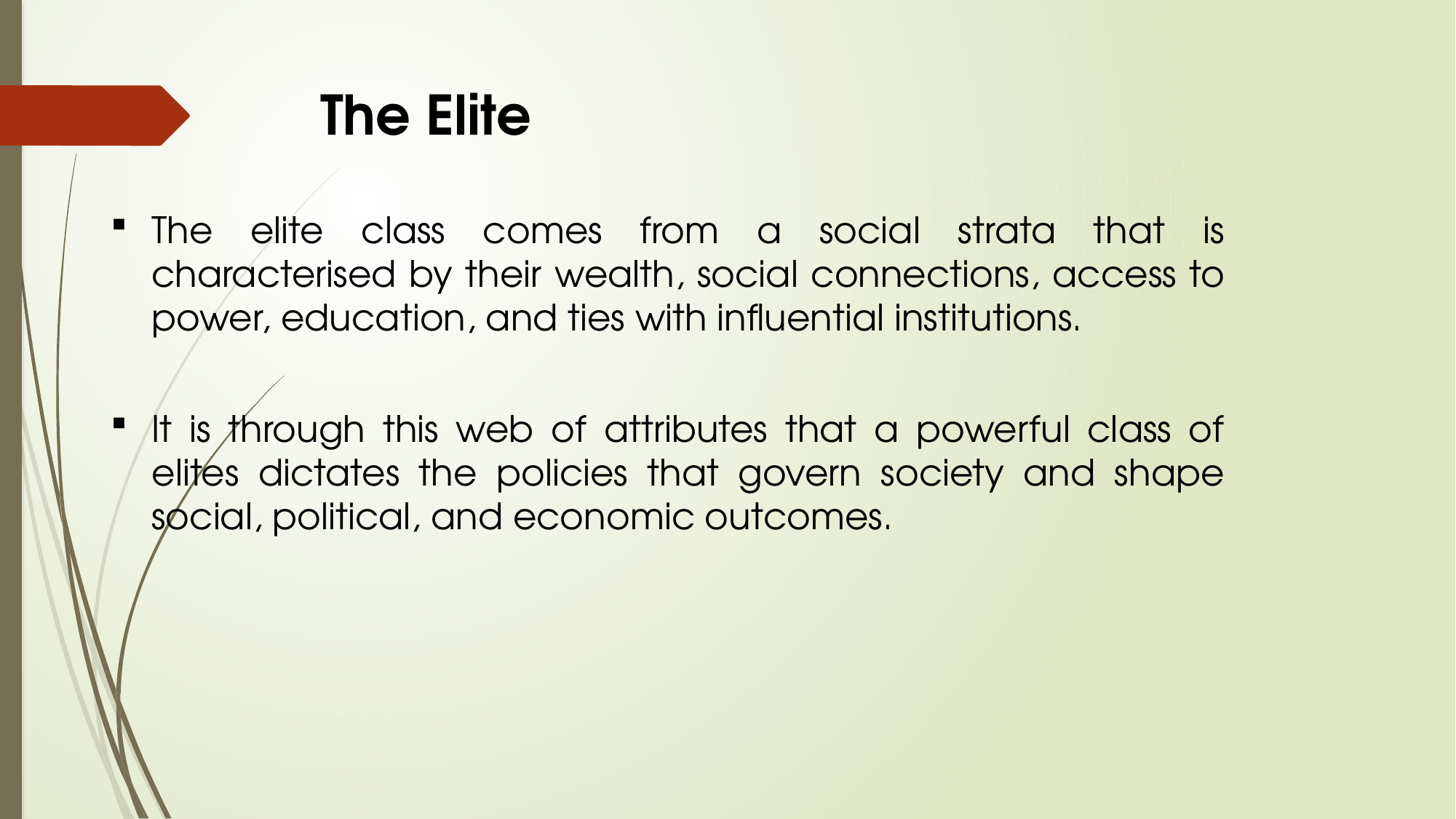

# The Elite
The elite class comes from a social strata that is characterised by their wealth, social connections, access to power, education, and ties with influential institutions.

It is through this web of attributes that a powerful class of elites dictates the policies that govern society and shape social, political, and economic outcomes.